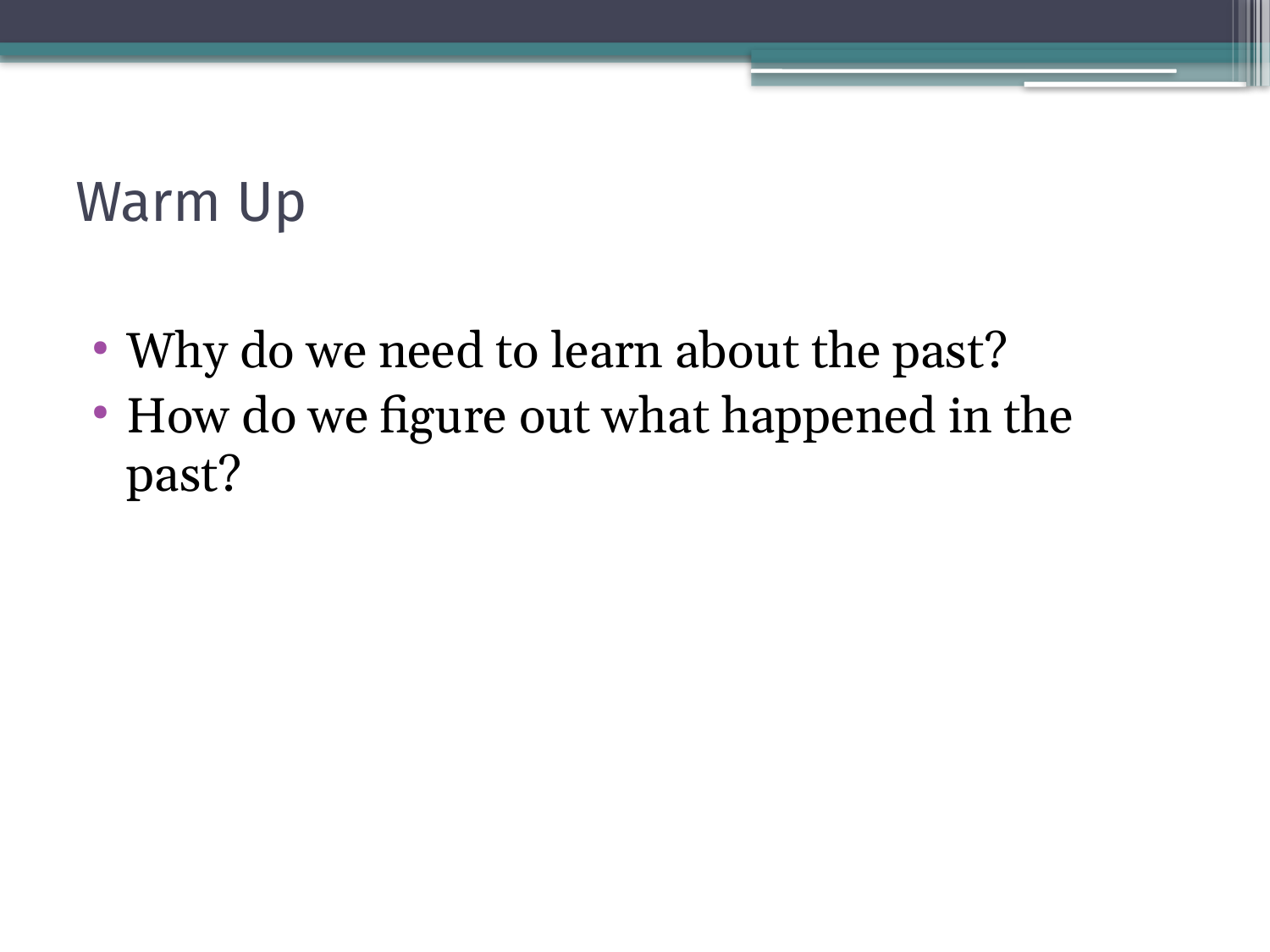

# Warm Up
Why do we need to learn about the past?
How do we figure out what happened in the past?